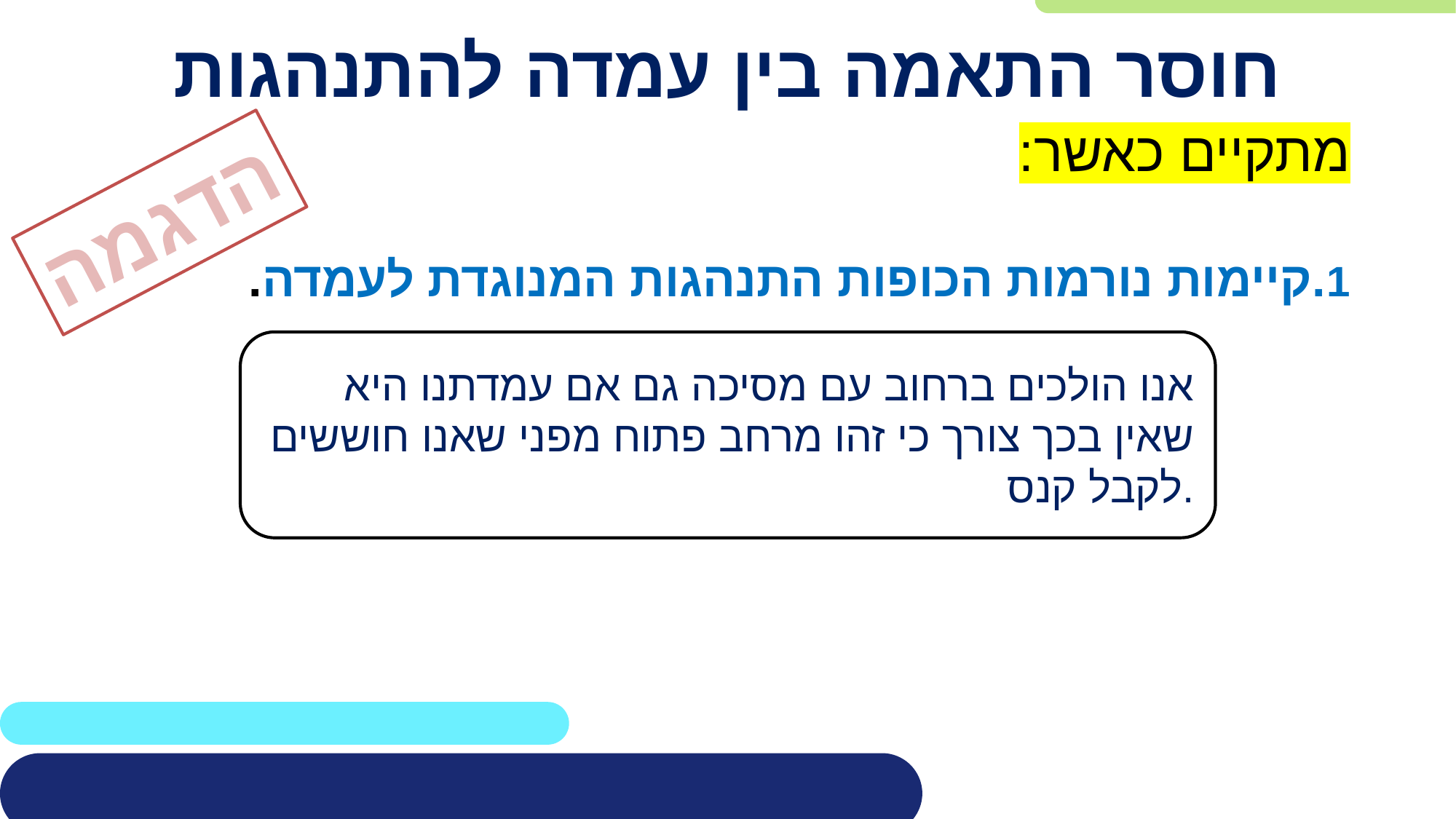

# חוסר התאמה בין עמדה להתנהגות
מתקיים כאשר:
1.קיימות נורמות הכופות התנהגות המנוגדת לעמדה.

הדגמה
אנו הולכים ברחוב עם מסיכה גם אם עמדתנו היא שאין בכך צורך כי זהו מרחב פתוח מפני שאנו חוששים לקבל קנס.